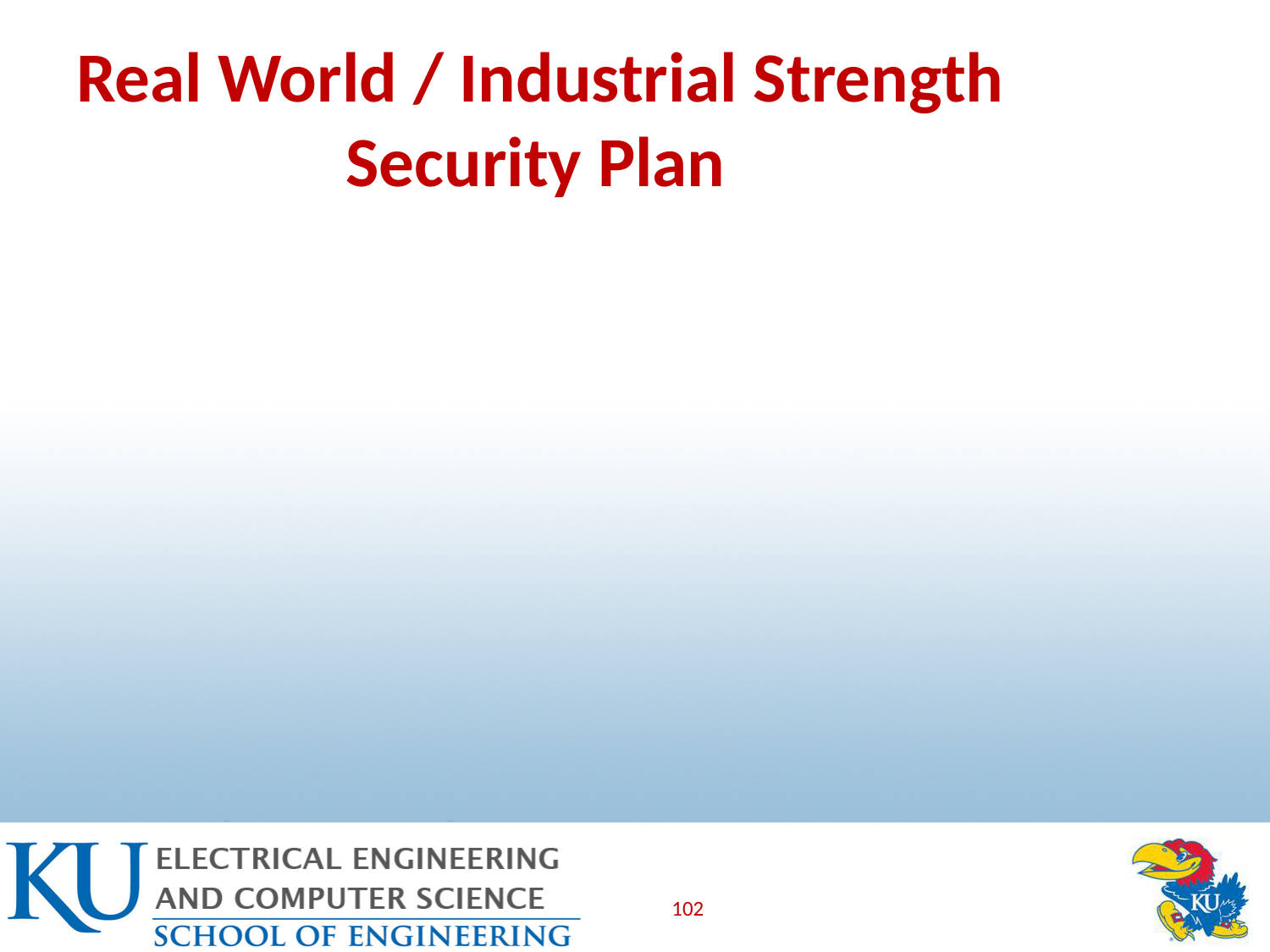

# Real World / Industrial Strength Security Plan
102